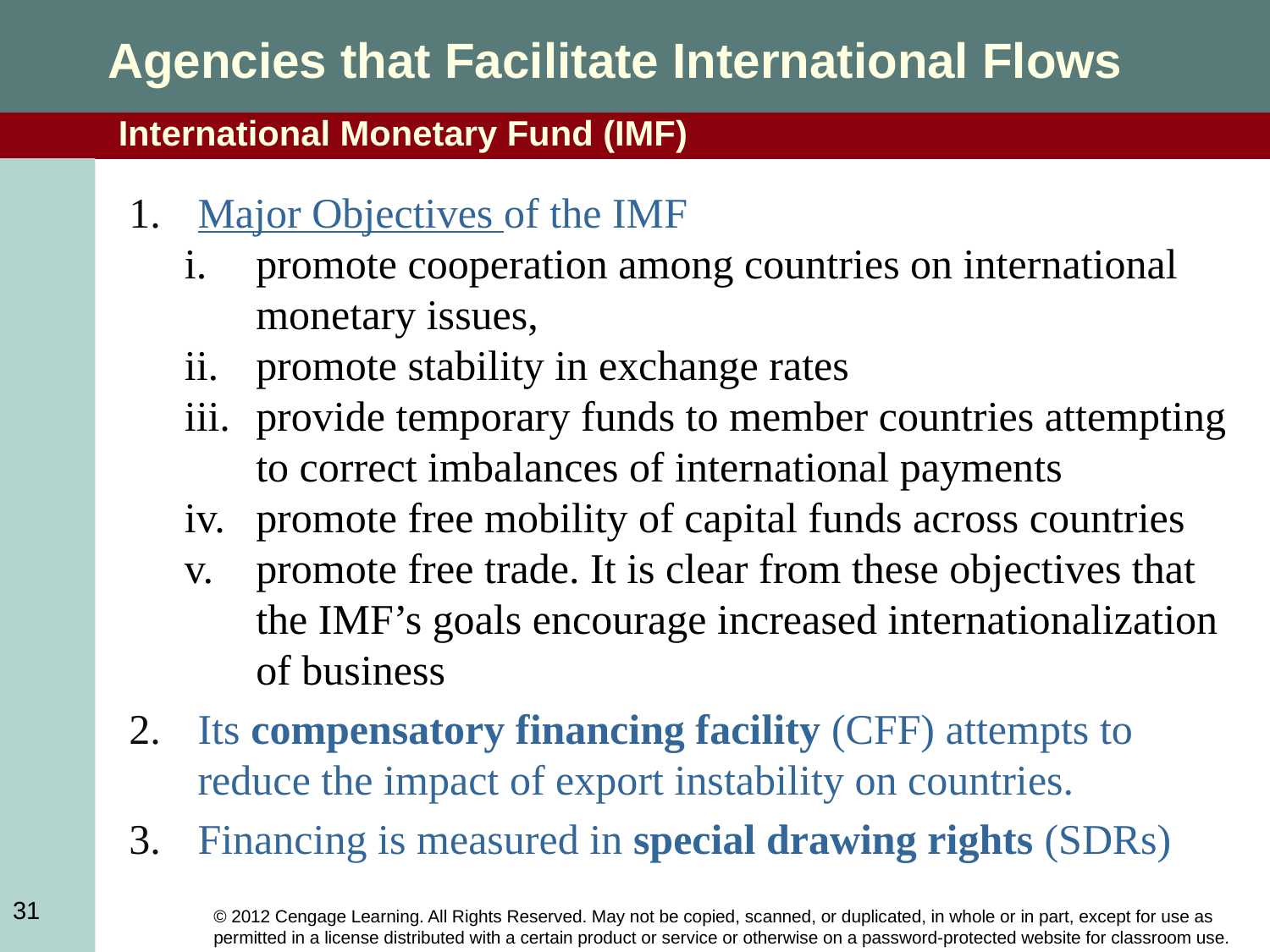

Agencies that Facilitate International Flows
International Monetary Fund (IMF)
Major Objectives of the IMF
promote cooperation among countries on international monetary issues,
promote stability in exchange rates
provide temporary funds to member countries attempting to correct imbalances of international payments
promote free mobility of capital funds across countries
promote free trade. It is clear from these objectives that the IMF’s goals encourage increased internationalization of business
Its compensatory financing facility (CFF) attempts to reduce the impact of export instability on countries.
Financing is measured in special drawing rights (SDRs)
31